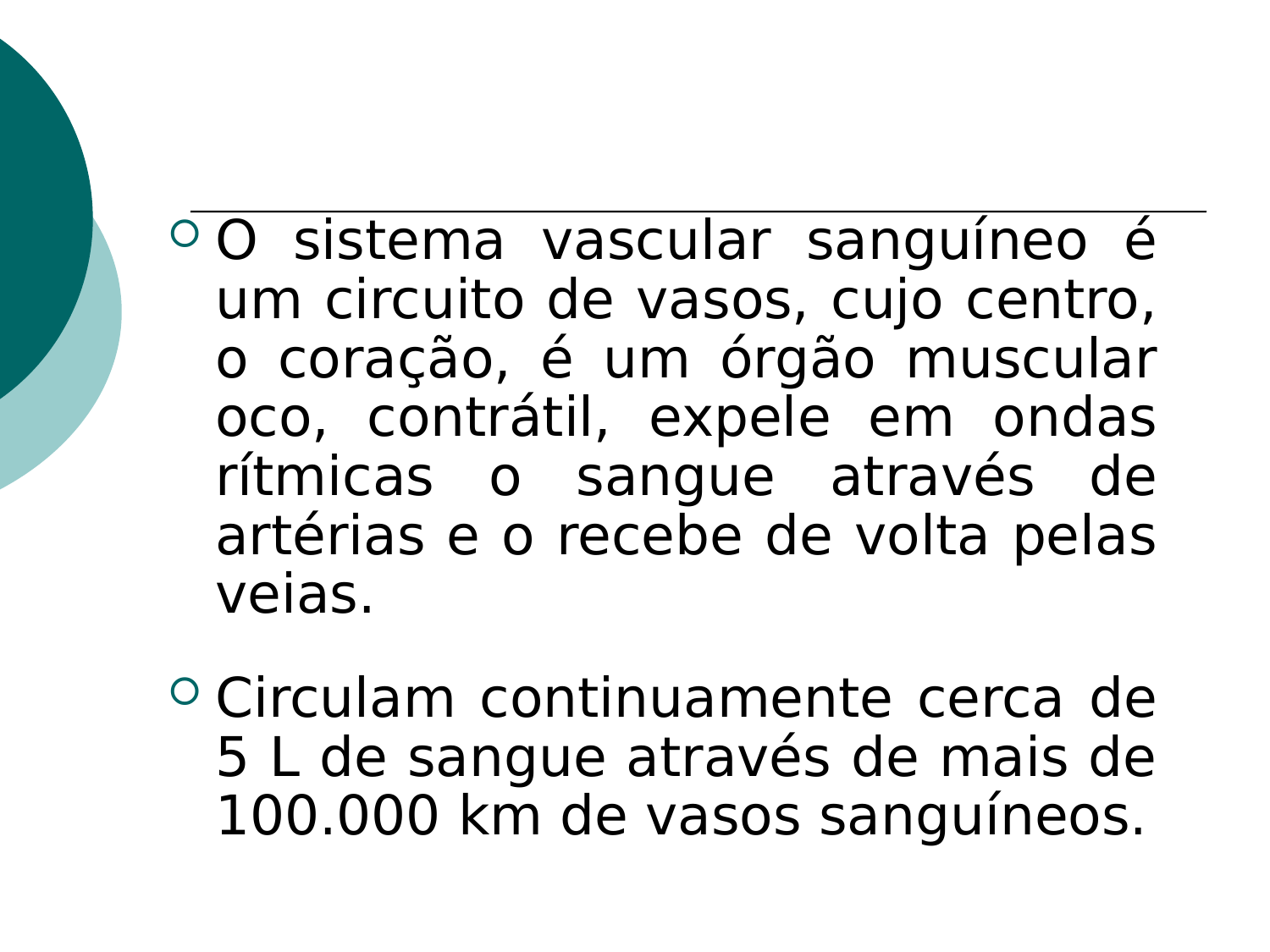

O sistema vascular sanguíneo é um circuito de vasos, cujo centro, o coração, é um órgão muscular oco, contrátil, expele em ondas rítmicas o sangue através de artérias e o recebe de volta pelas veias.

Circulam continuamente cerca de 5 L de sangue através de mais de 100.000 km de vasos sanguíneos.